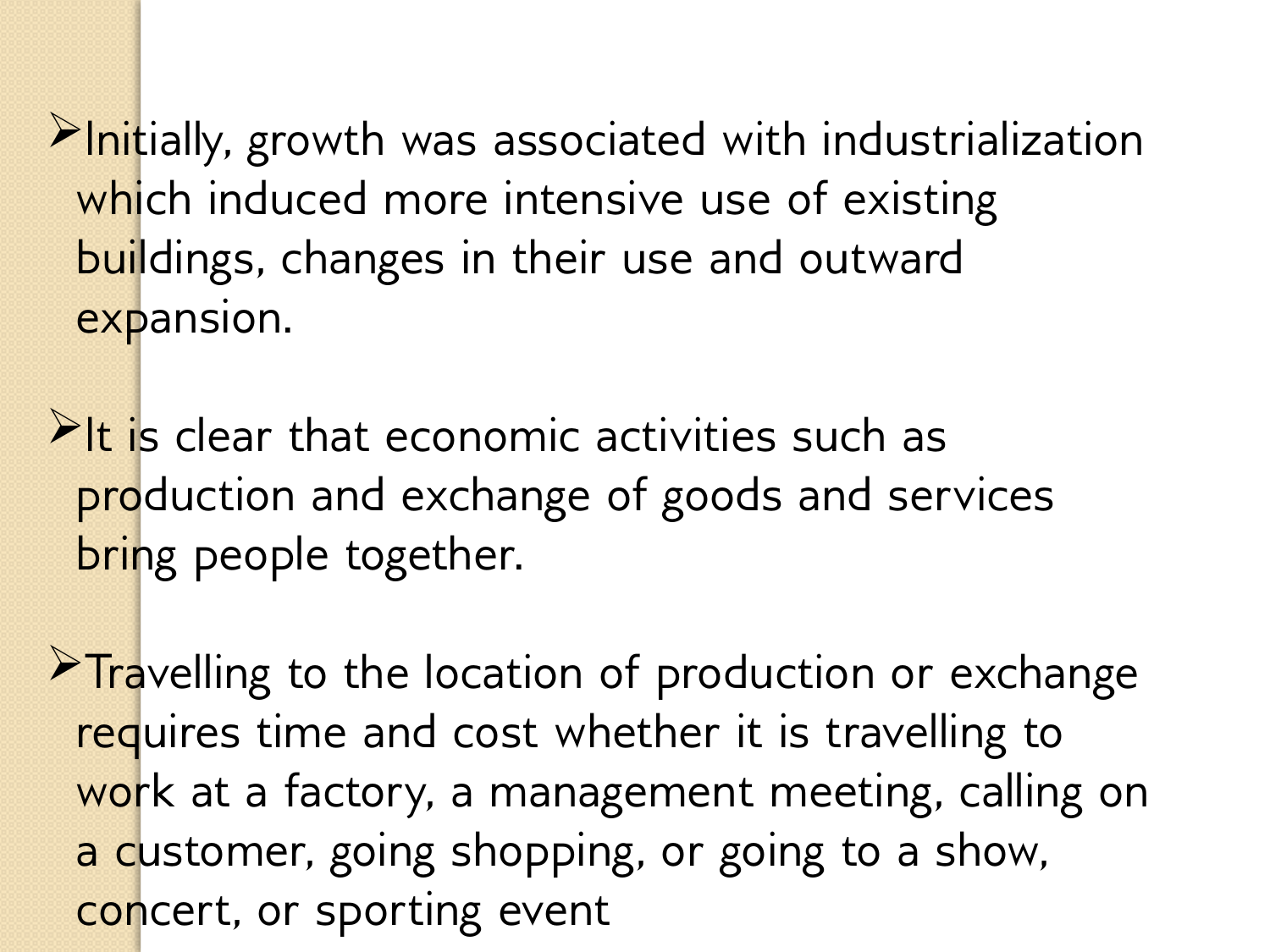

Initially, growth was associated with industrialization which induced more intensive use of existing buildings, changes in their use and outward expansion.

It is clear that economic activities such as production and exchange of goods and services bring people together.

Travelling to the location of production or exchange requires time and cost whether it is travelling to work at a factory, a management meeting, calling on a customer, going shopping, or going to a show, concert, or sporting event